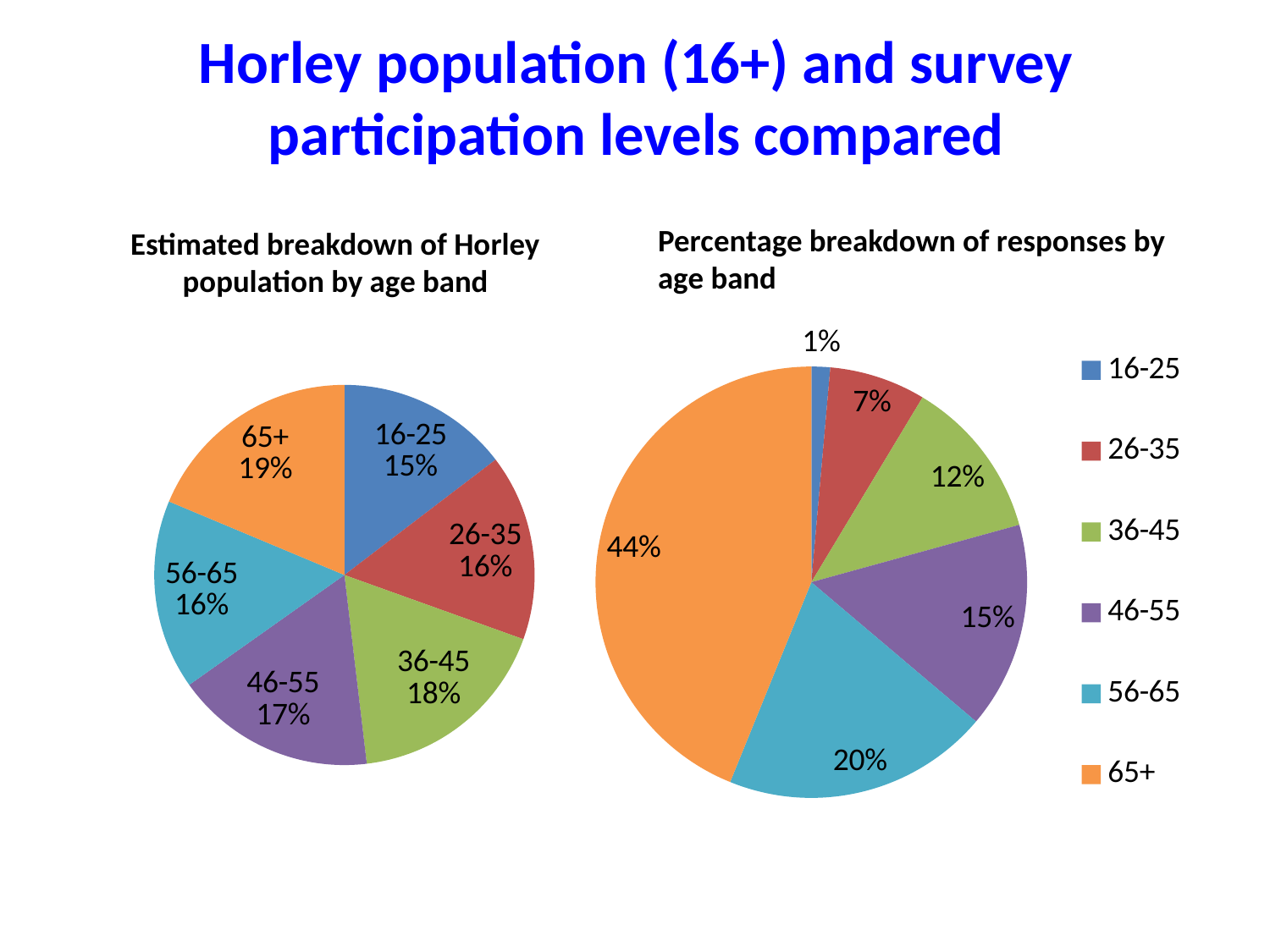

# Horley population (16+) and survey participation levels compared
Percentage breakdown of responses by age band
Estimated breakdown of Horley population by age band

### Chart

| Category | Population |
|---|---|
| 16-25 | 2635.55 |
| 26-35 | 2857.9500000000003 |
| 36-45 | 3175.5 |
| 46-55 | 3075.3333333333335 |
| 56-65 | 2905.666666666667 |
| 65+ | 3366.0 |

### Chart

| Category | Sales |
|---|---|
| 16-25 | 15.0 |
| 26-35 | 77.0 |
| 36-45 | 129.0 |
| 46-55 | 165.0 |
| 56-65 | 213.0 |
| 65+ | 468.0 |